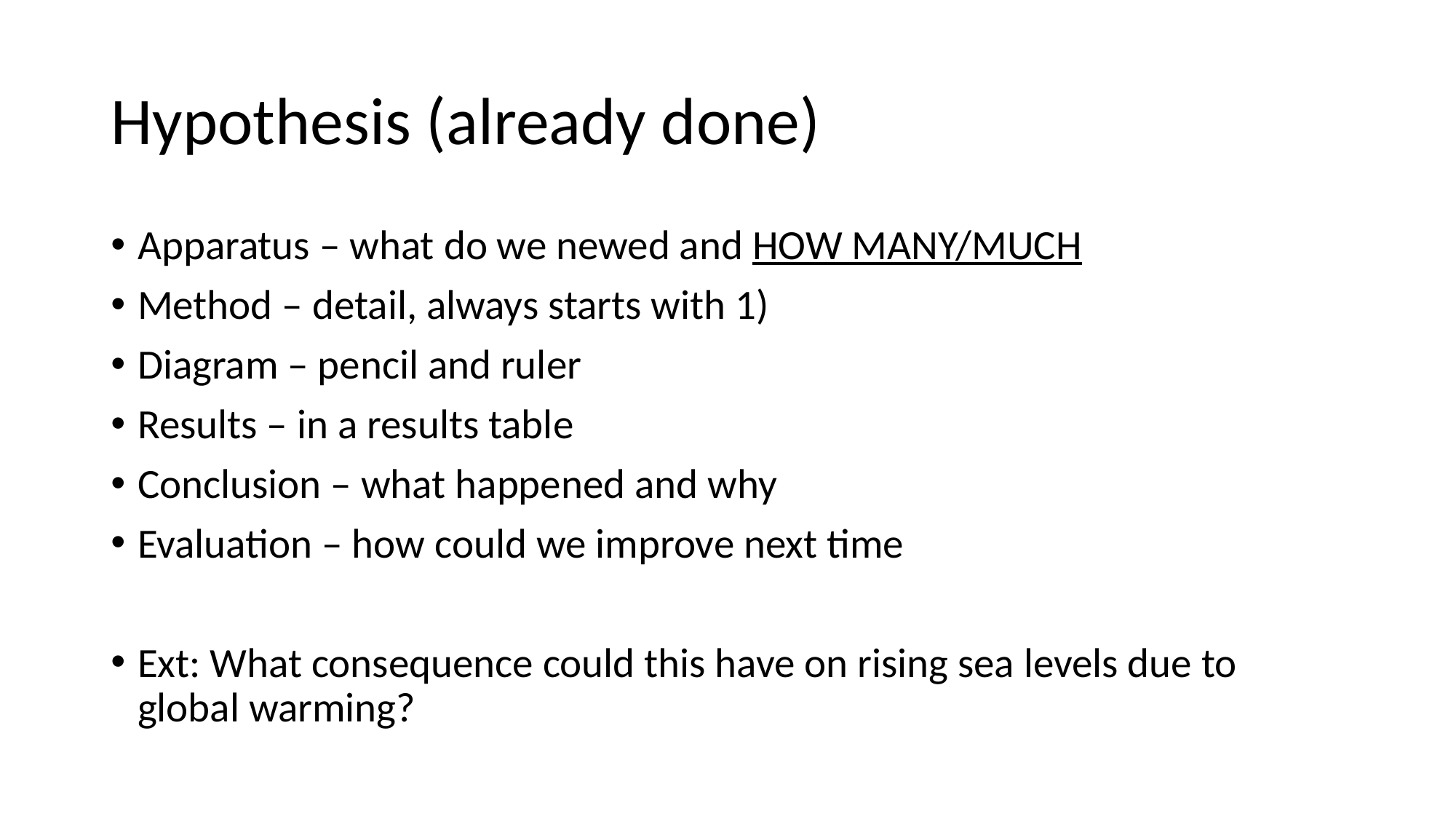

# Hypothesis (already done)
Apparatus – what do we newed and HOW MANY/MUCH
Method – detail, always starts with 1)
Diagram – pencil and ruler
Results – in a results table
Conclusion – what happened and why
Evaluation – how could we improve next time

Ext: What consequence could this have on rising sea levels due to global warming?